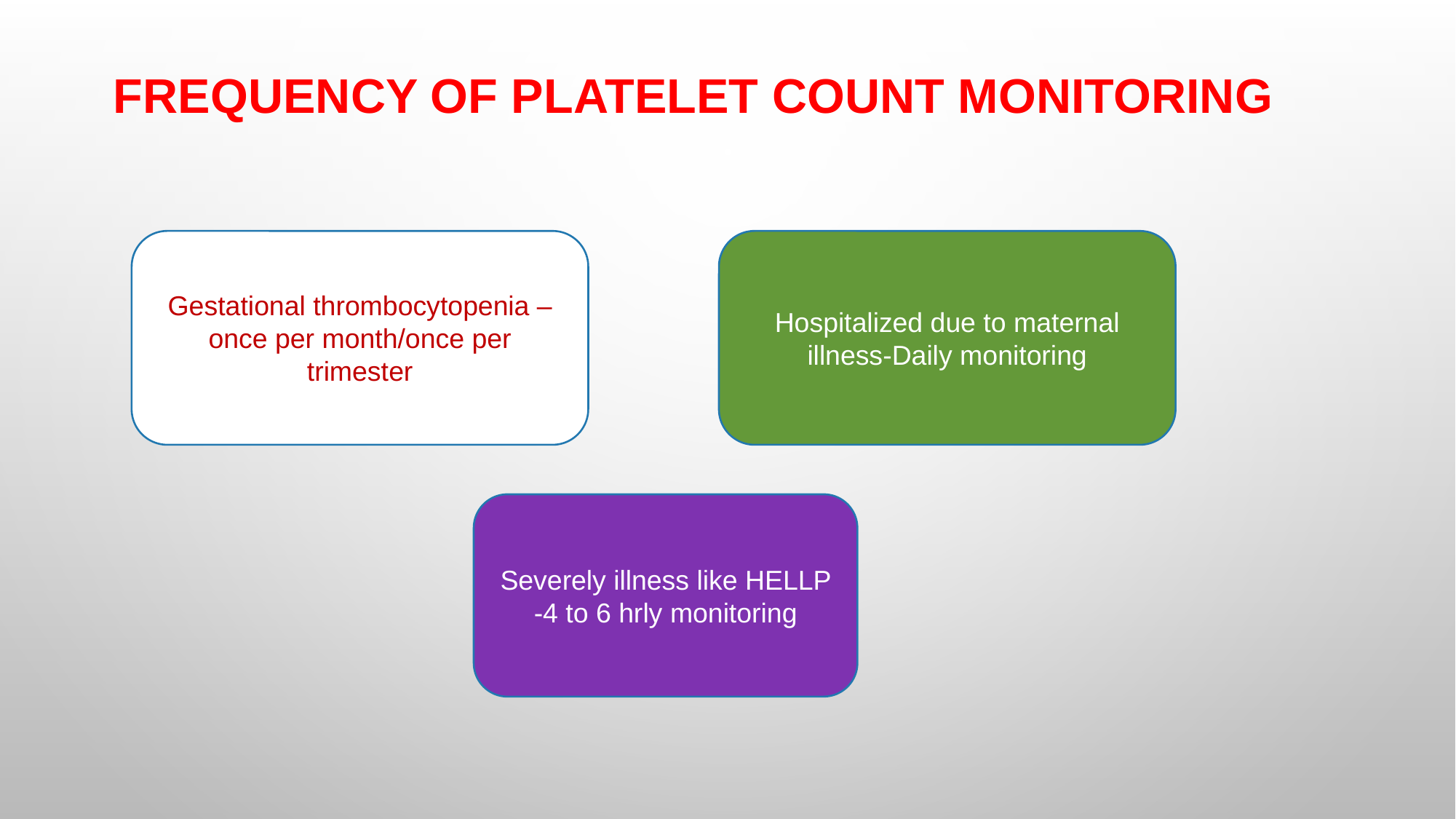

# FREQUENCY OF PLATELET COUNT MONITORING

Gestational thrombocytopenia – once per month/once per trimester
Hospitalized due to maternal illness-Daily monitoring
Severely illness like HELLP -4 to 6 hrly monitoring